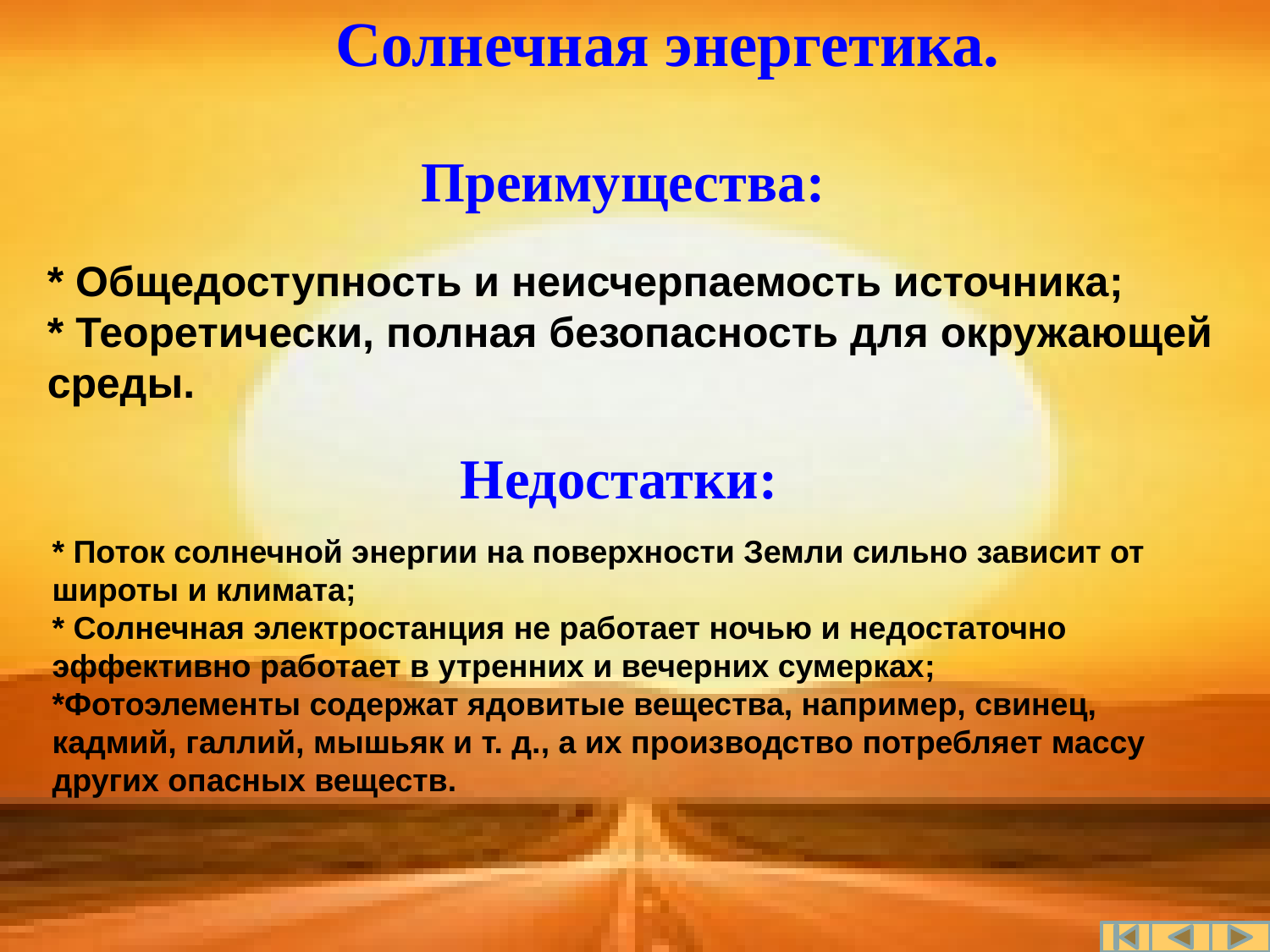

# Солнечная энергетика.
Преимущества:
* Общедоступность и неисчерпаемость источника;
* Теоретически, полная безопасность для окружающей среды.
Недостатки:
* Поток солнечной энергии на поверхности Земли сильно зависит от широты и климата;
* Солнечная электростанция не работает ночью и недостаточно эффективно работает в утренних и вечерних сумерках;
*Фотоэлементы содержат ядовитые вещества, например, свинец, кадмий, галлий, мышьяк и т. д., а их производство потребляет массу других опасных веществ.